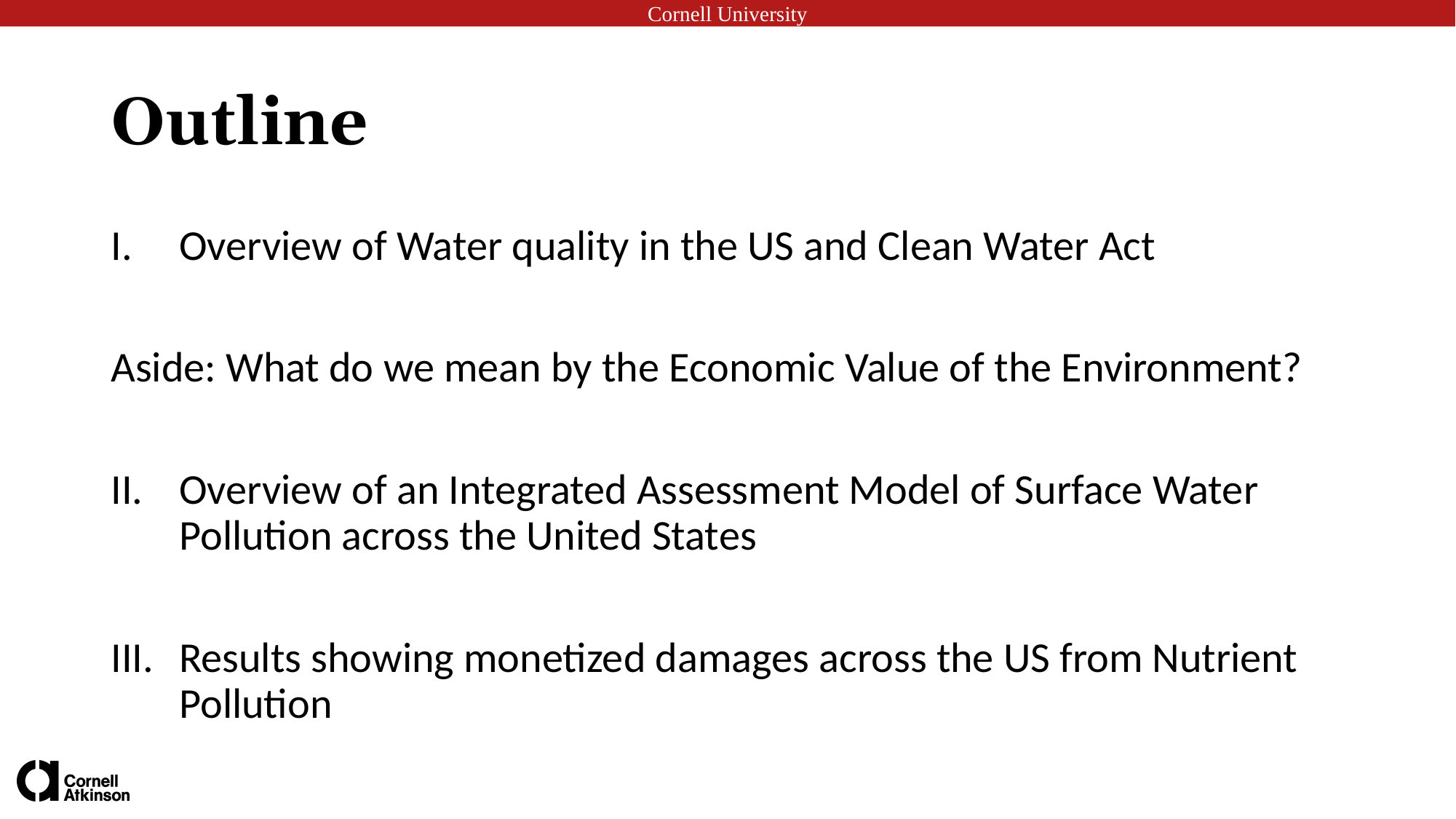

# Outline
Overview of Water quality in the US and Clean Water Act

Aside: What do we mean by the Economic Value of the Environment?

Overview of an Integrated Assessment Model of Surface Water Pollution across the United States

Results showing monetized damages across the US from Nutrient Pollution